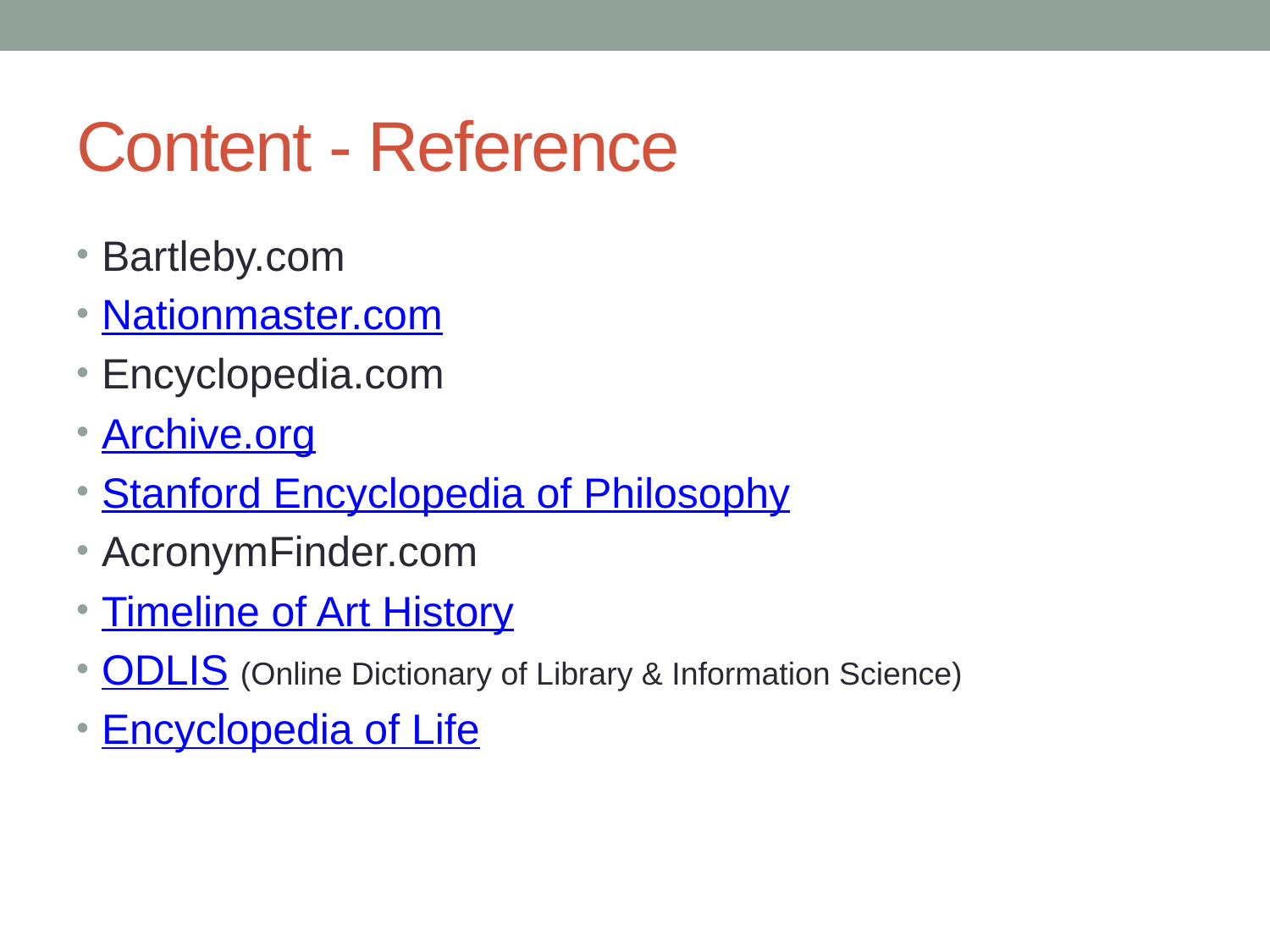

# Content - Reference
Bartleby.com
Nationmaster.com
Encyclopedia.com
Archive.org
Stanford Encyclopedia of Philosophy
AcronymFinder.com
Timeline of Art History
ODLIS (Online Dictionary of Library & Information Science)
Encyclopedia of Life